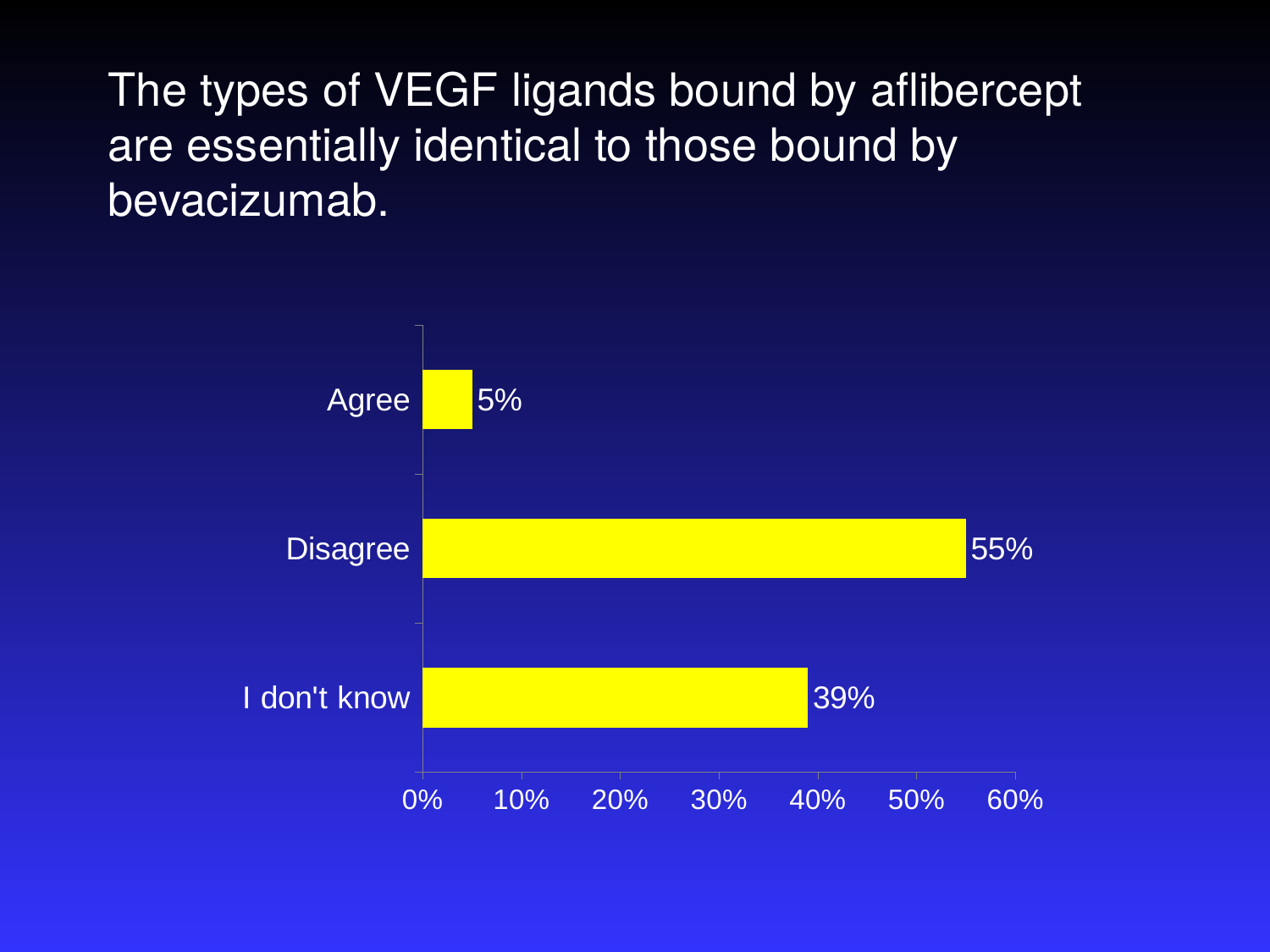

# The types of VEGF ligands bound by aflibercept are essentially identical to those bound by bevacizumab.

### Chart

| Category | Series 1 |
|---|---|
| I don't know | 0.39 |
| Disagree | 0.55 |
| Agree | 0.05 |